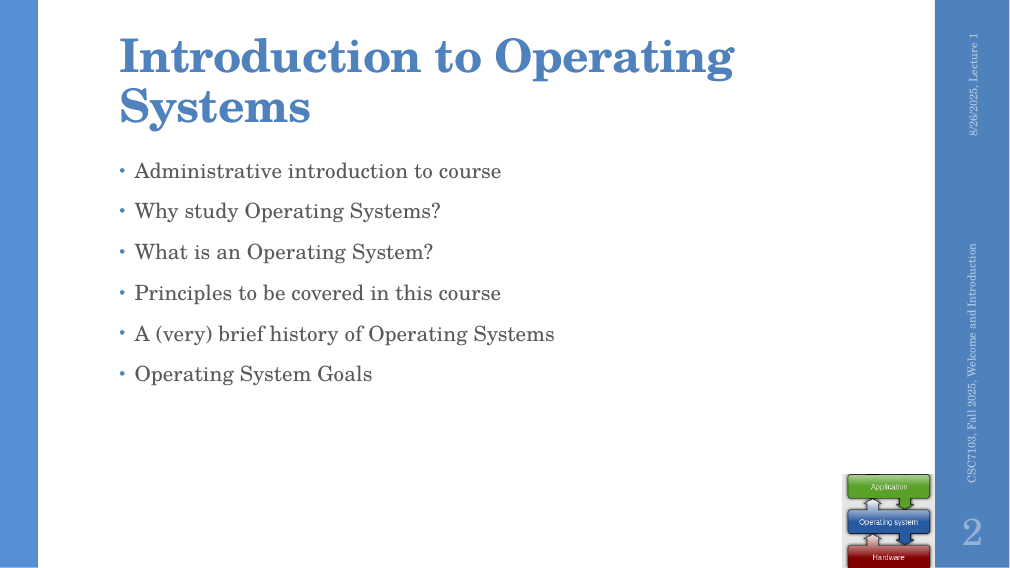

# Introduction to Operating Systems
8/26/2025, Lecture 1
Administrative introduction to course
Why study Operating Systems?
What is an Operating System?
Principles to be covered in this course
A (very) brief history of Operating Systems
Operating System Goals

CSC7103, Fall 2025, Welcome and Introduction
2